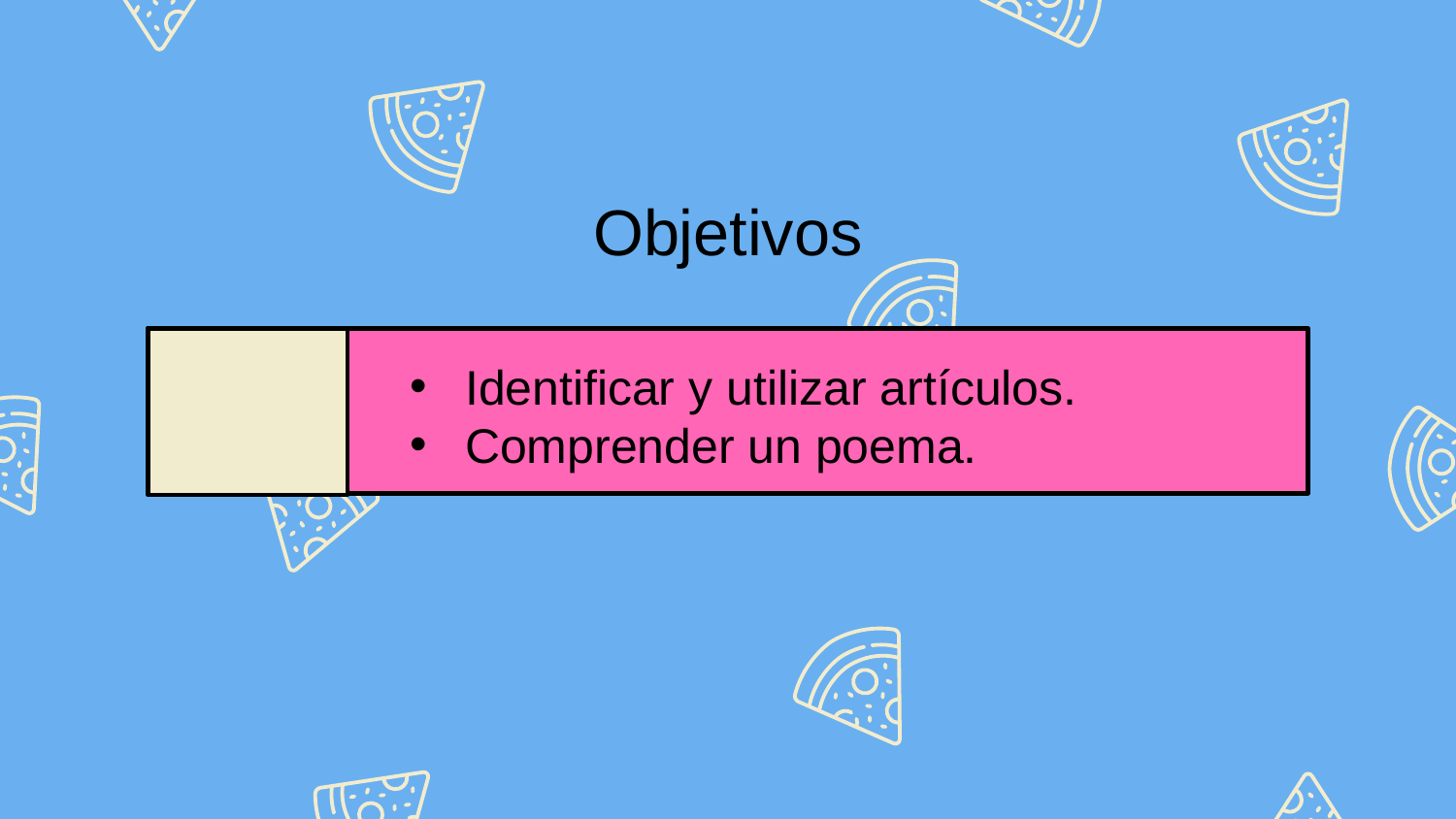

# Objetivos
Identificar y utilizar artículos.
Comprender un poema.